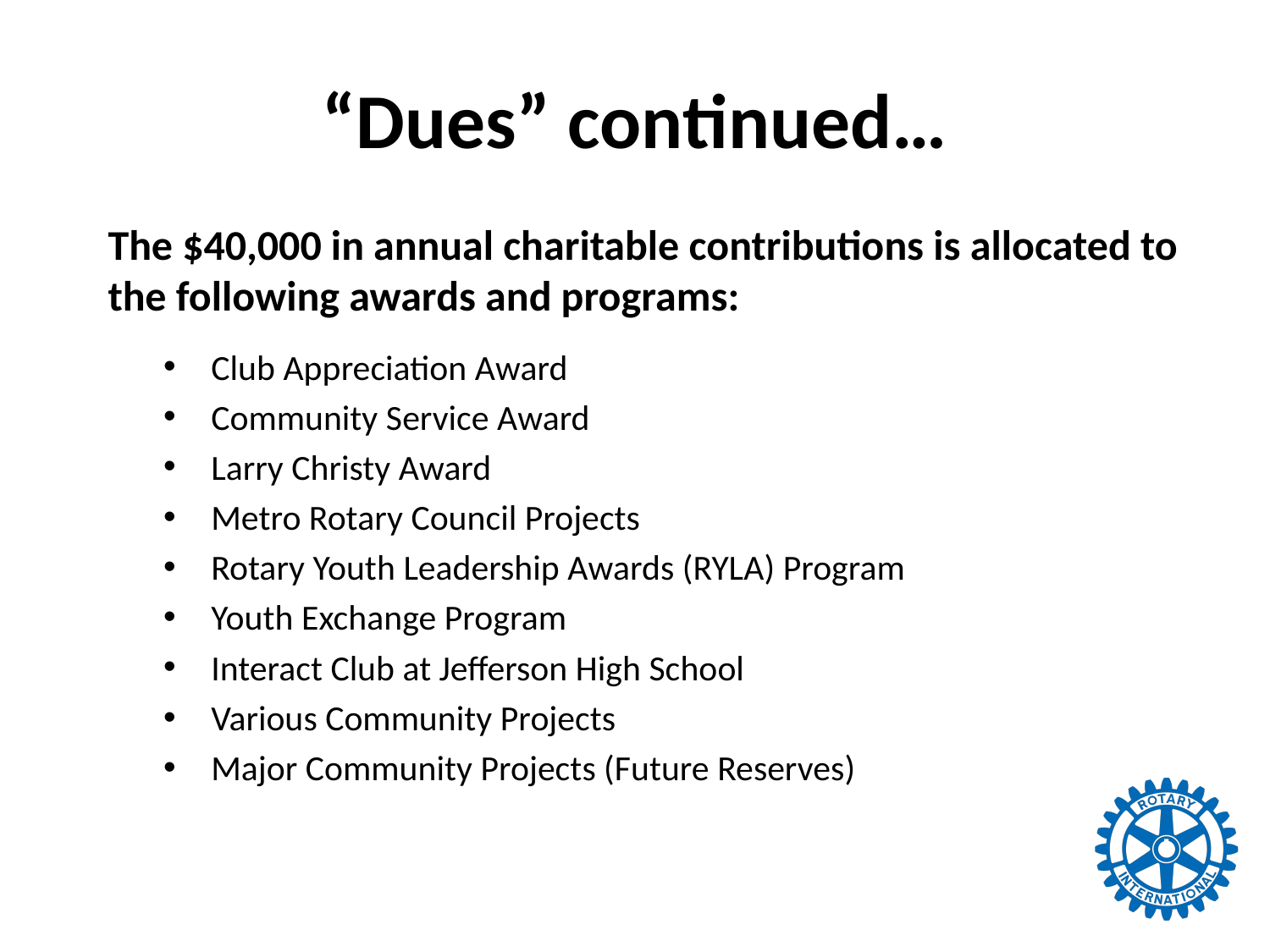

# “Dues” continued…
The $40,000 in annual charitable contributions is allocated to the following awards and programs:

Club Appreciation Award
Community Service Award
Larry Christy Award
Metro Rotary Council Projects
Rotary Youth Leadership Awards (RYLA) Program
Youth Exchange Program
Interact Club at Jefferson High School
Various Community Projects
Major Community Projects (Future Reserves)